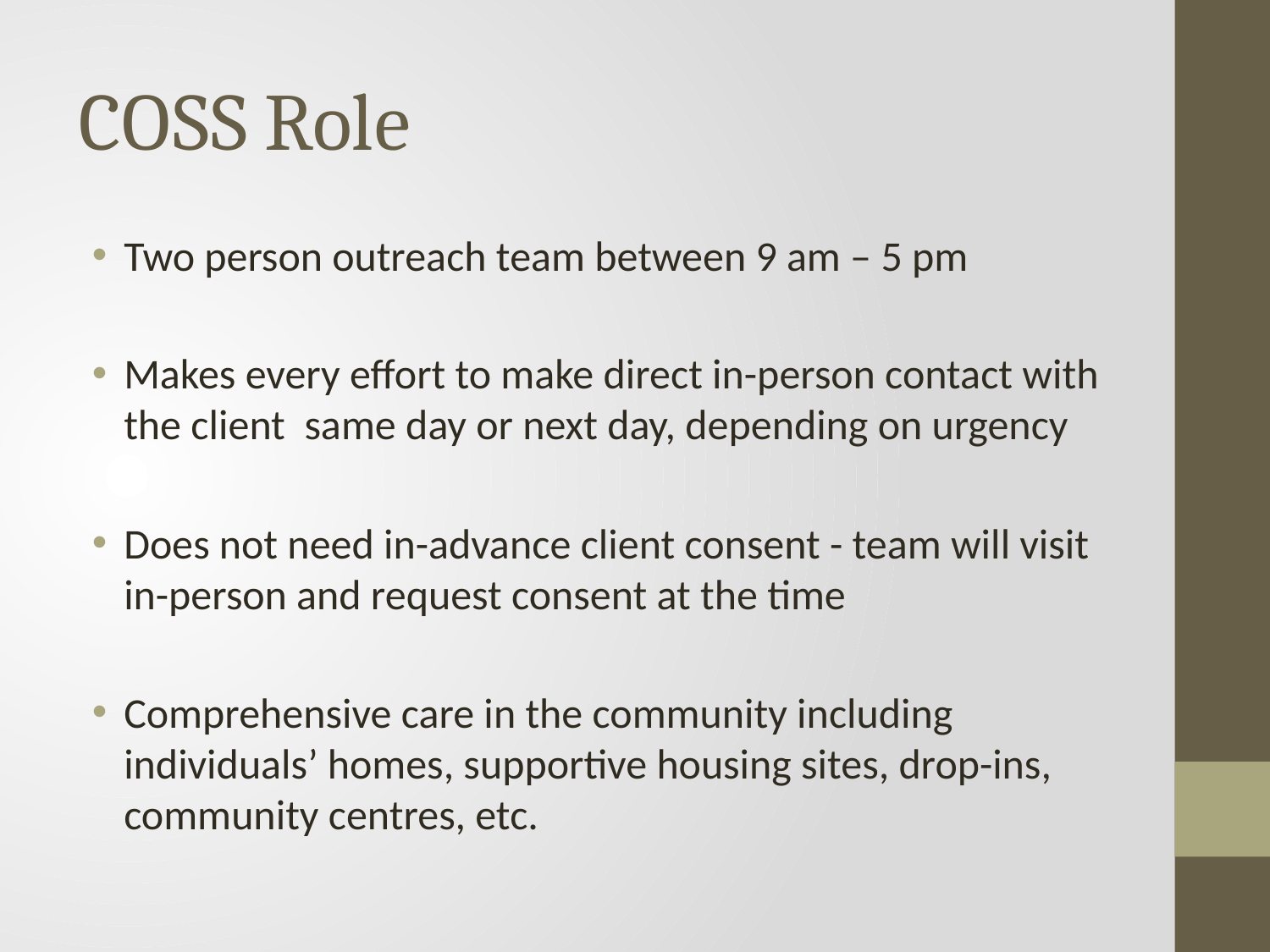

# COSS Role
Two person outreach team between 9 am – 5 pm

Makes every effort to make direct in-person contact with the client  same day or next day, depending on urgency

Does not need in-advance client consent - team will visit in-person and request consent at the time

Comprehensive care in the community including individuals’ homes, supportive housing sites, drop-ins, community centres, etc.